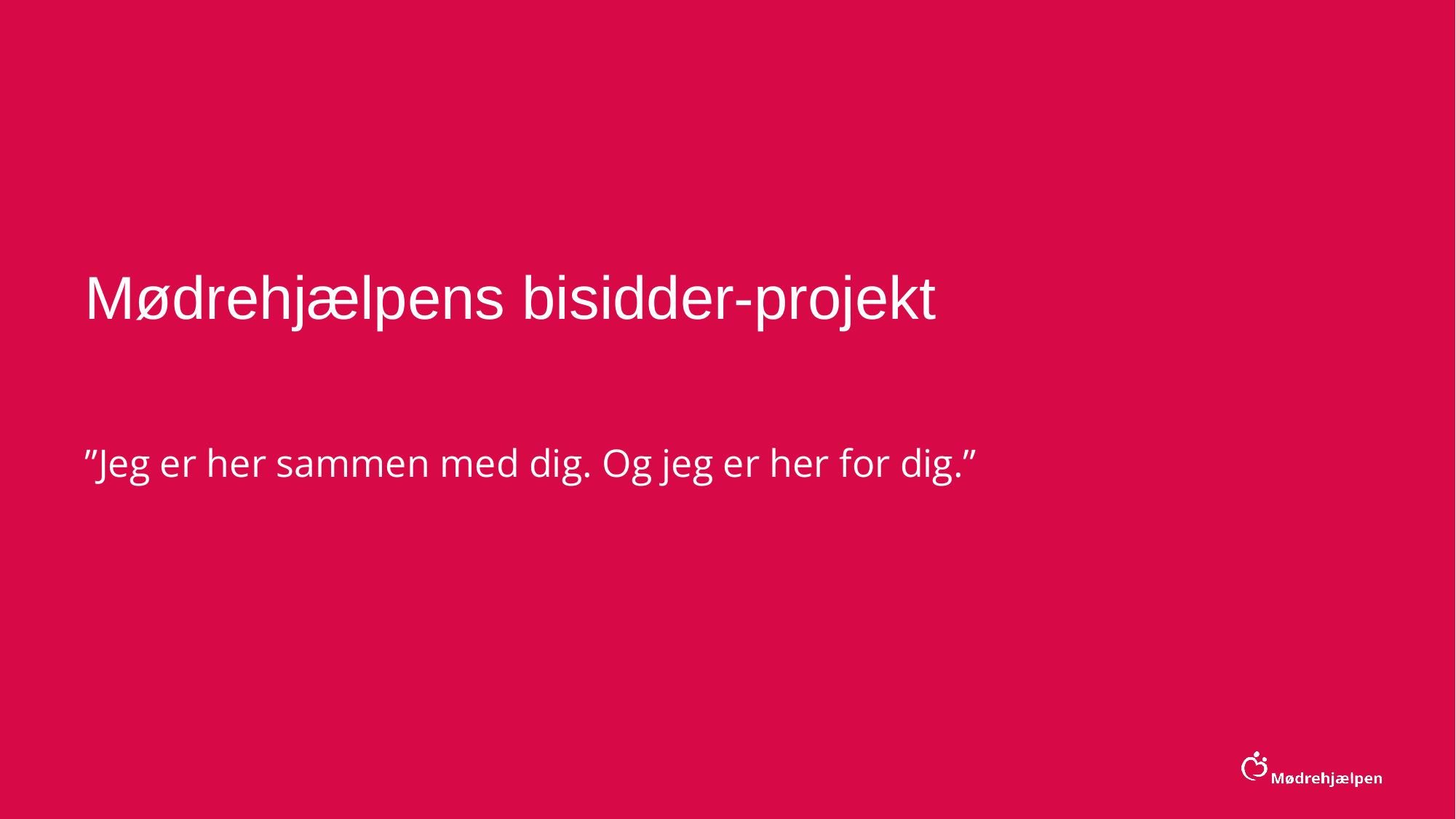

# Mødrehjælpens bisidder-projekt
”Jeg er her sammen med dig. Og jeg er her for dig.”